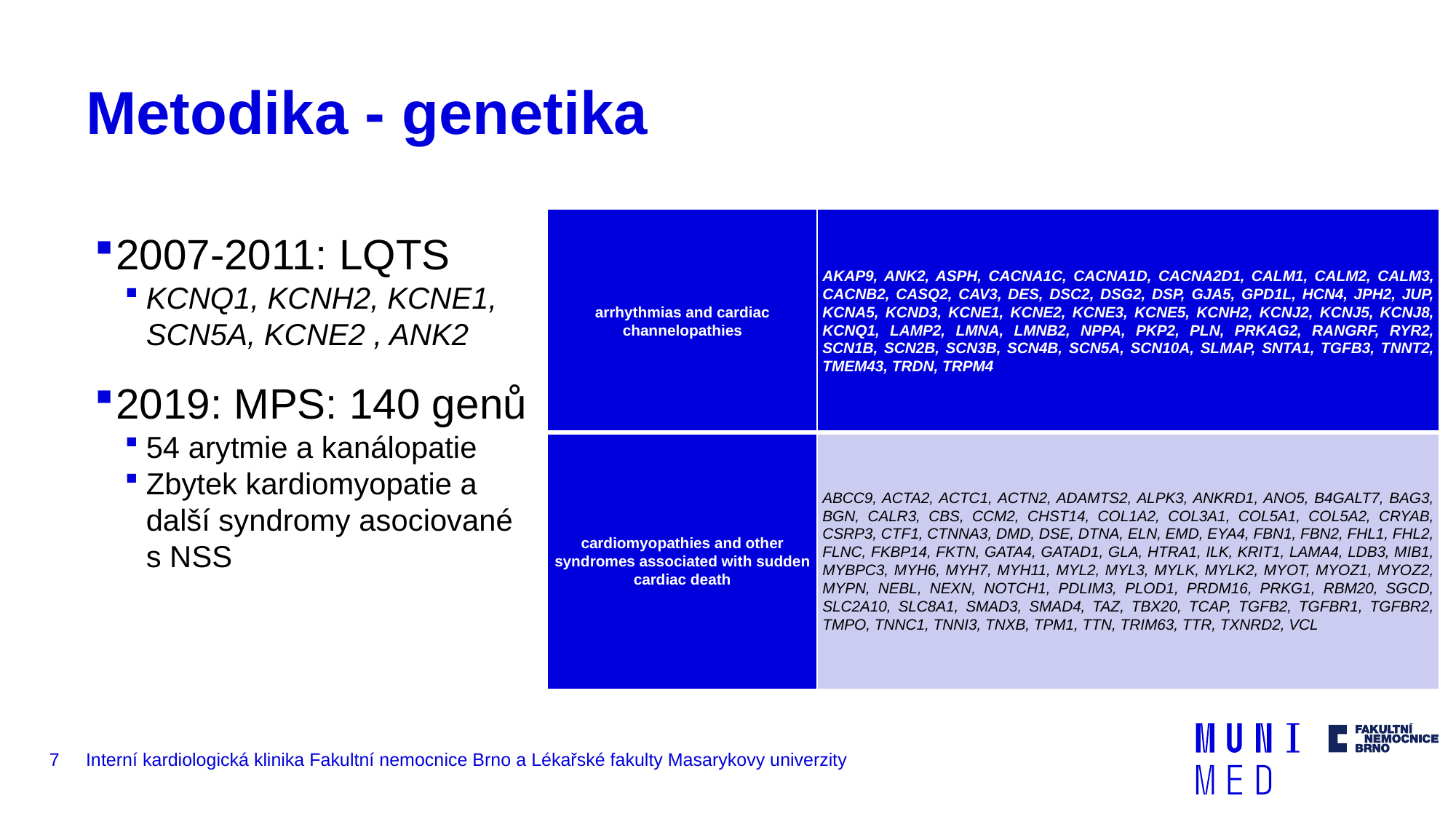

# Metodika - genetika
2007-2011: LQTS
KCNQ1, KCNH2, KCNE1, SCN5A, KCNE2 , ANK2
2019: MPS: 140 genů
54 arytmie a kanálopatie
Zbytek kardiomyopatie a další syndromy asociované s NSS
| arrhythmias and cardiac channelopathies | AKAP9, ANK2, ASPH, CACNA1C, CACNA1D, CACNA2D1, CALM1, CALM2, CALM3, CACNB2, CASQ2, CAV3, DES, DSC2, DSG2, DSP, GJA5, GPD1L, HCN4, JPH2, JUP, KCNA5, KCND3, KCNE1, KCNE2, KCNE3, KCNE5, KCNH2, KCNJ2, KCNJ5, KCNJ8, KCNQ1, LAMP2, LMNA, LMNB2, NPPA, PKP2, PLN, PRKAG2, RANGRF, RYR2, SCN1B, SCN2B, SCN3B, SCN4B, SCN5A, SCN10A, SLMAP, SNTA1, TGFB3, TNNT2, TMEM43, TRDN, TRPM4 |
| --- | --- |
| cardiomyopathies and other syndromes associated with sudden cardiac death | ABCC9, ACTA2, ACTC1, ACTN2, ADAMTS2, ALPK3, ANKRD1, ANO5, B4GALT7, BAG3, BGN, CALR3, CBS, CCM2, CHST14, COL1A2, COL3A1, COL5A1, COL5A2, CRYAB, CSRP3, CTF1, CTNNA3, DMD, DSE, DTNA, ELN, EMD, EYA4, FBN1, FBN2, FHL1, FHL2, FLNC, FKBP14, FKTN, GATA4, GATAD1, GLA, HTRA1, ILK, KRIT1, LAMA4, LDB3, MIB1, MYBPC3, MYH6, MYH7, MYH11, MYL2, MYL3, MYLK, MYLK2, MYOT, MYOZ1, MYOZ2, MYPN, NEBL, NEXN, NOTCH1, PDLIM3, PLOD1, PRDM16, PRKG1, RBM20, SGCD, SLC2A10, SLC8A1, SMAD3, SMAD4, TAZ, TBX20, TCAP, TGFB2, TGFBR1, TGFBR2, TMPO, TNNC1, TNNI3, TNXB, TPM1, TTN, TRIM63, TTR, TXNRD2, VCL |
7
Interní kardiologická klinika Fakultní nemocnice Brno a Lékařské fakulty Masarykovy univerzity